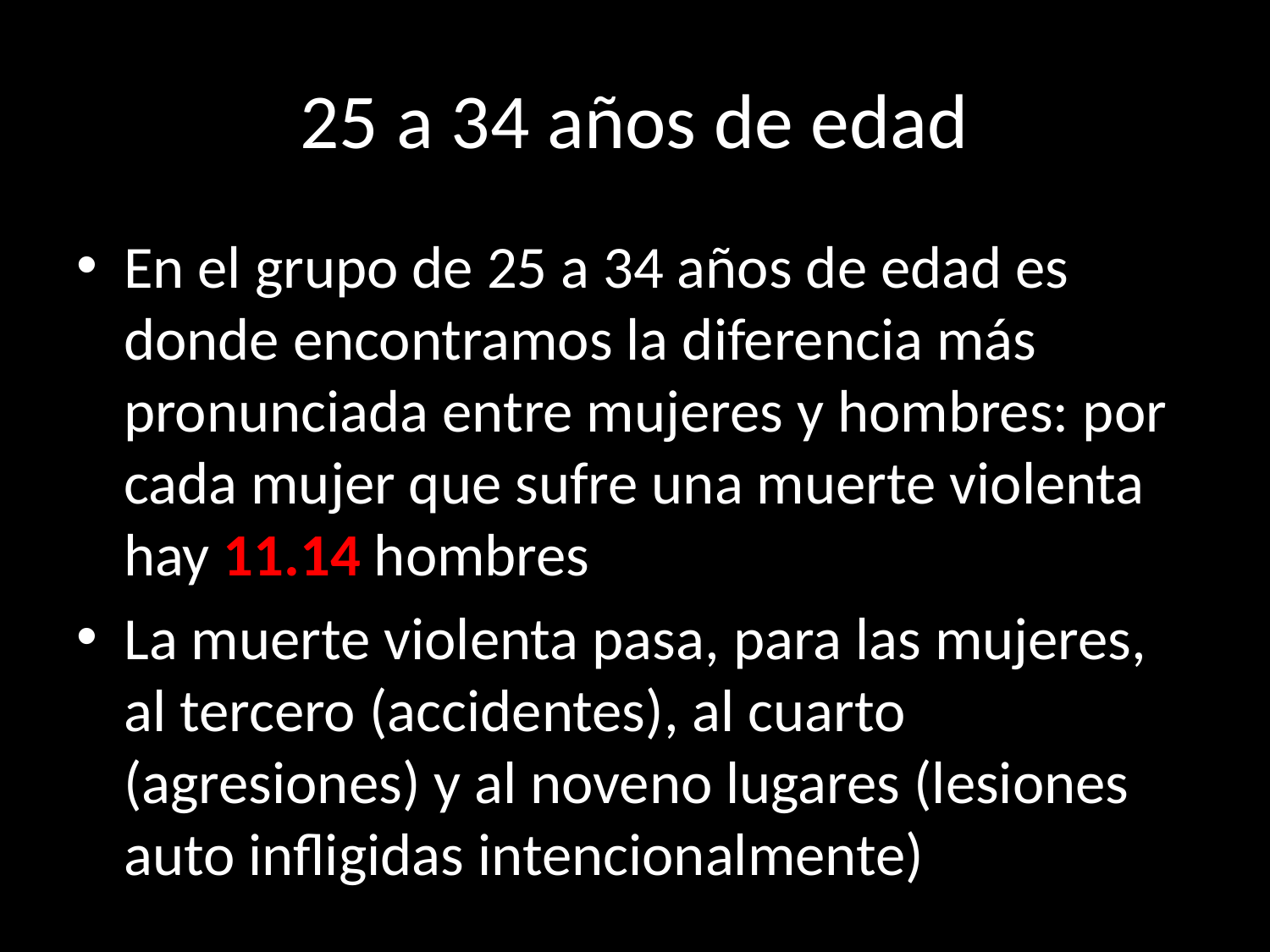

# 25 a 34 años de edad
En el grupo de 25 a 34 años de edad es donde encontramos la diferencia más pronunciada entre mujeres y hombres: por cada mujer que sufre una muerte violenta hay 11.14 hombres
La muerte violenta pasa, para las mujeres, al tercero (accidentes), al cuarto (agresiones) y al noveno lugares (lesiones auto infligidas intencionalmente)